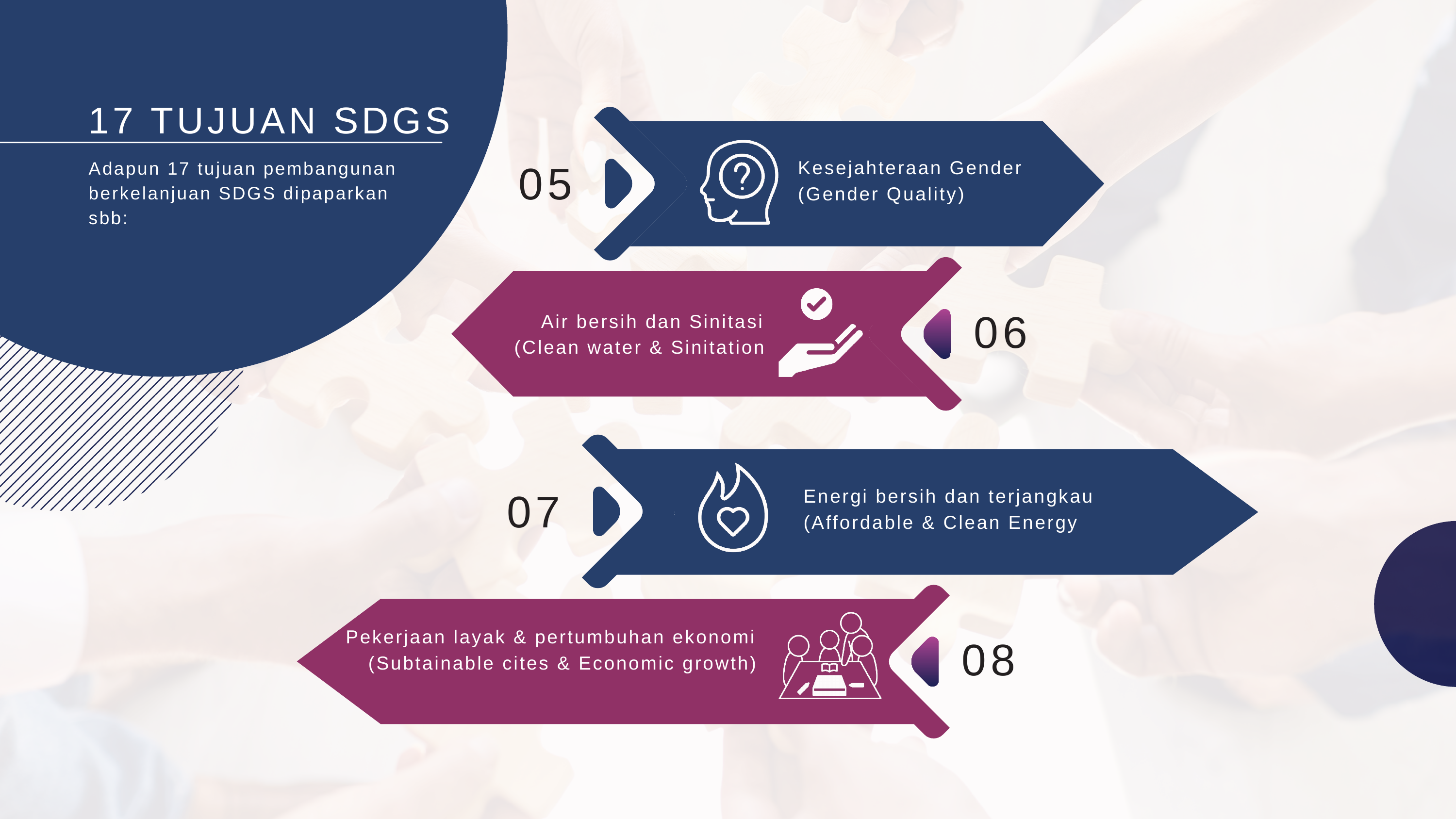

17 TUJUAN SDGS

05
Kesejahteraan Gender (Gender Quality)
Adapun 17 tujuan pembangunan berkelanjuan SDGS dipaparkan sbb:

06
Air bersih dan Sinitasi (Clean water & Sinitation

07
Energi bersih dan terjangkau (Affordable & Clean Energy

Pekerjaan layak & pertumbuhan ekonomi (Subtainable cites & Economic growth)
08